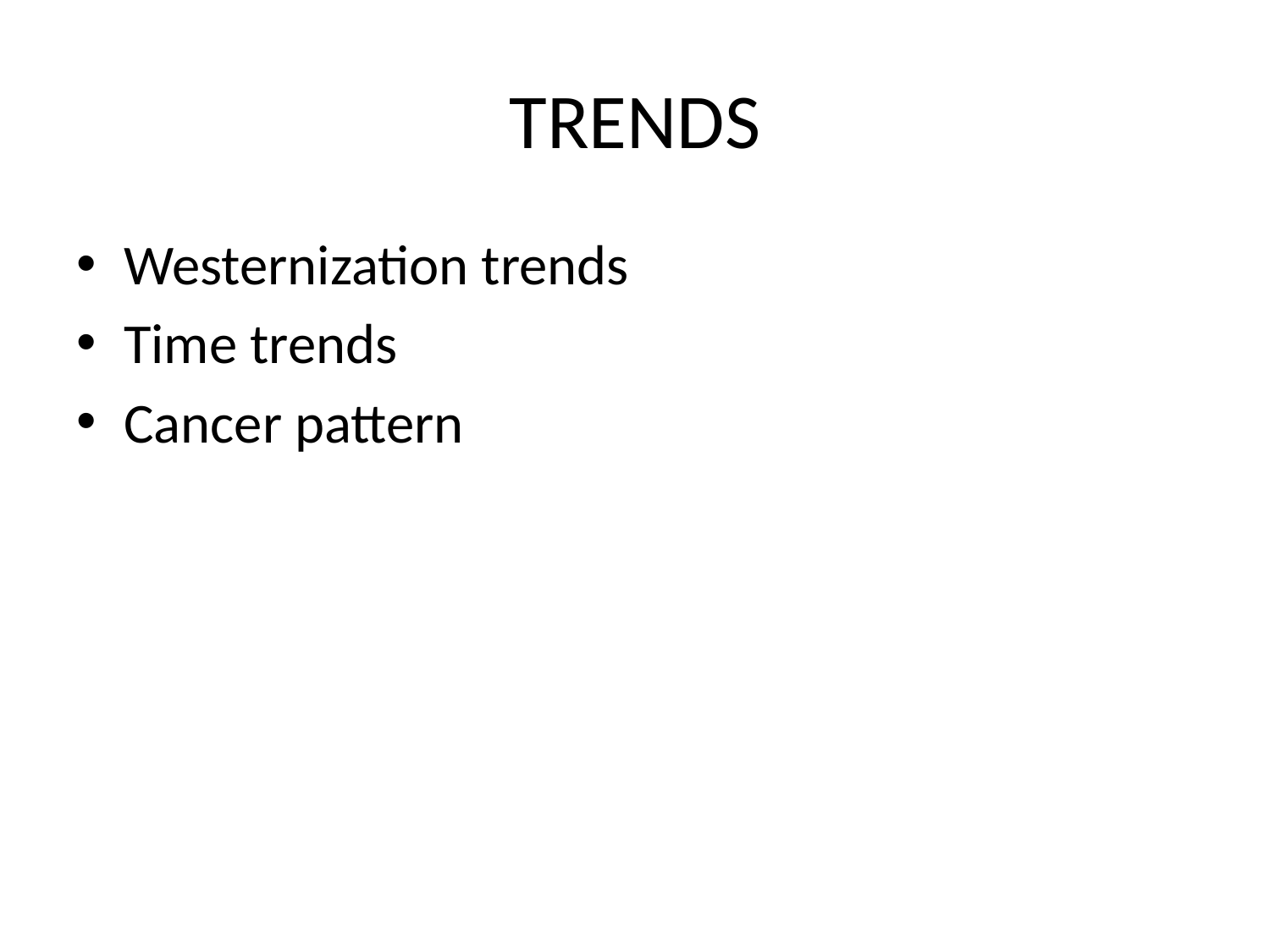

# TRENDS
Westernization trends
Time trends
Cancer pattern